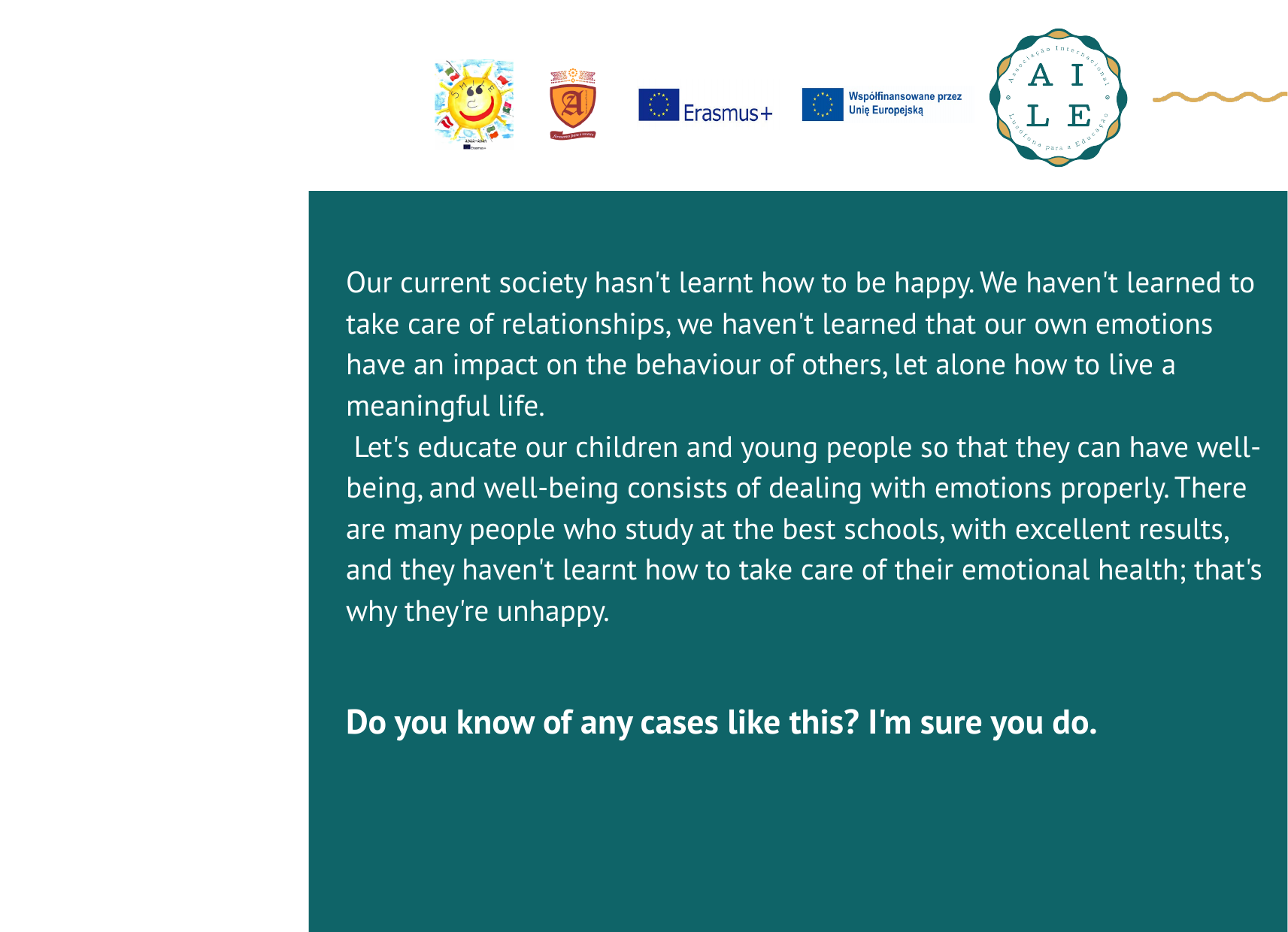

Our current society hasn't learnt how to be happy. We haven't learned to take care of relationships, we haven't learned that our own emotions have an impact on the behaviour of others, let alone how to live a meaningful life.
 Let's educate our children and young people so that they can have well-being, and well-being consists of dealing with emotions properly. There are many people who study at the best schools, with excellent results, and they haven't learnt how to take care of their emotional health; that's why they're unhappy.

Do you know of any cases like this? I'm sure you do.